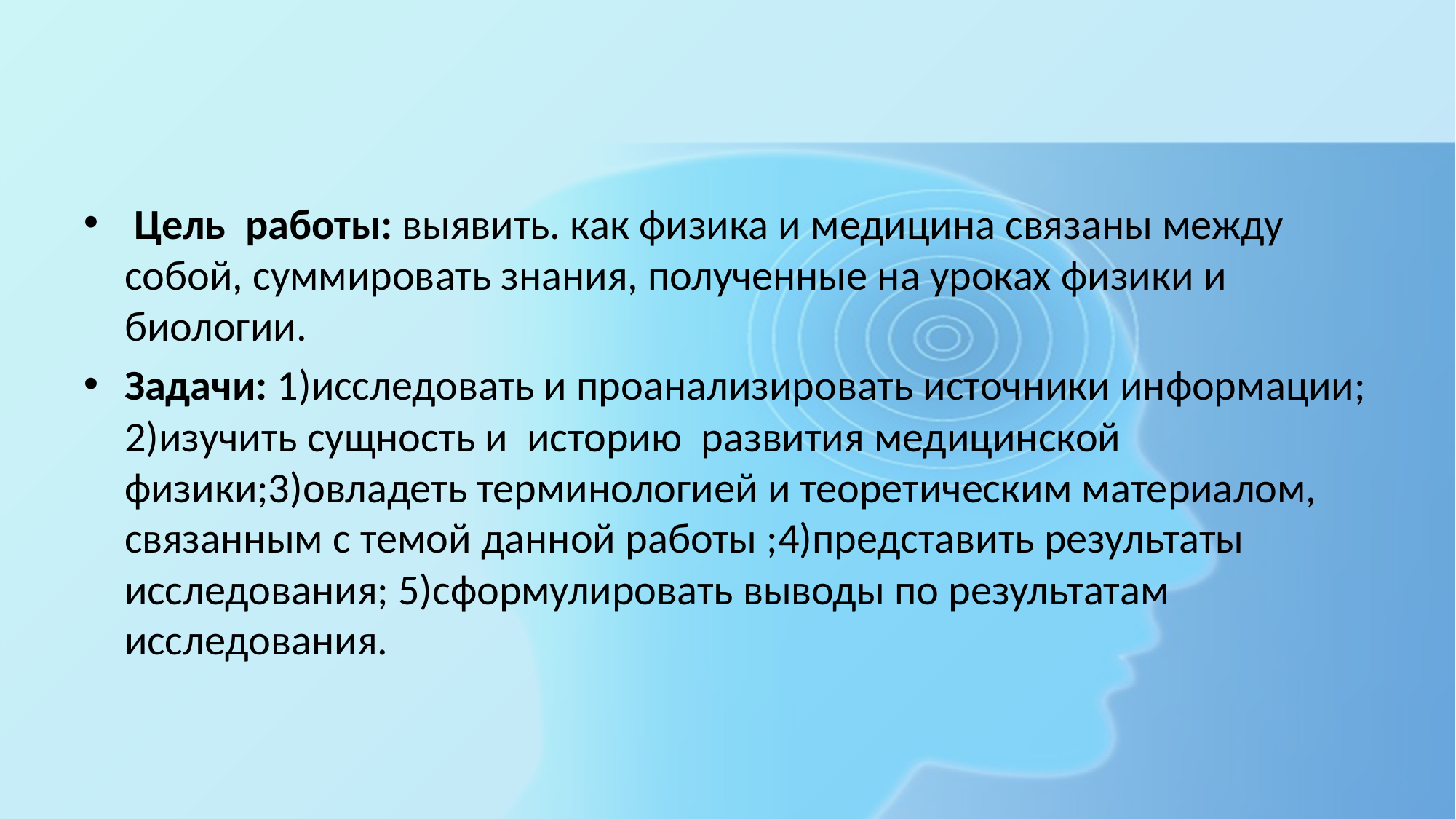

#
 Цель  работы: выявить. как физика и медицина связаны между собой, суммировать знания, полученные на уроках физики и биологии.
Задачи: 1)исследовать и проанализировать источники информации; 2)изучить сущность и  историю  развития медицинской физики;3)овладеть терминологией и теоретическим материалом, связанным с темой данной работы ;4)представить результаты исследования; 5)сформулировать выводы по результатам исследования.